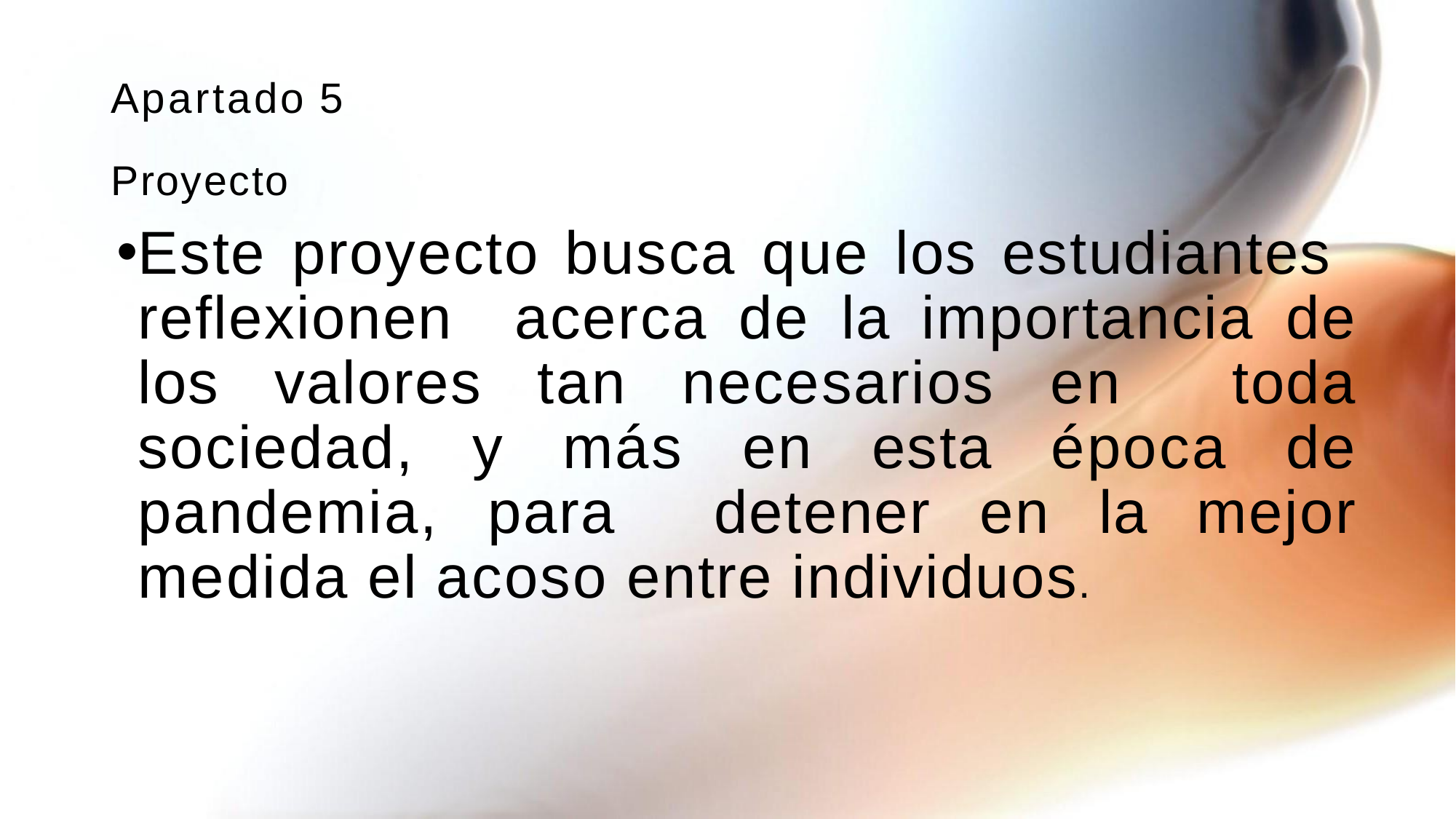

Apartado 5
Proyecto
Este proyecto busca que los estudiantes  reflexionen  acerca de la importancia de los valores tan necesarios en  toda sociedad, y más en esta época de pandemia, para  detener en la mejor medida el acoso entre individuos.